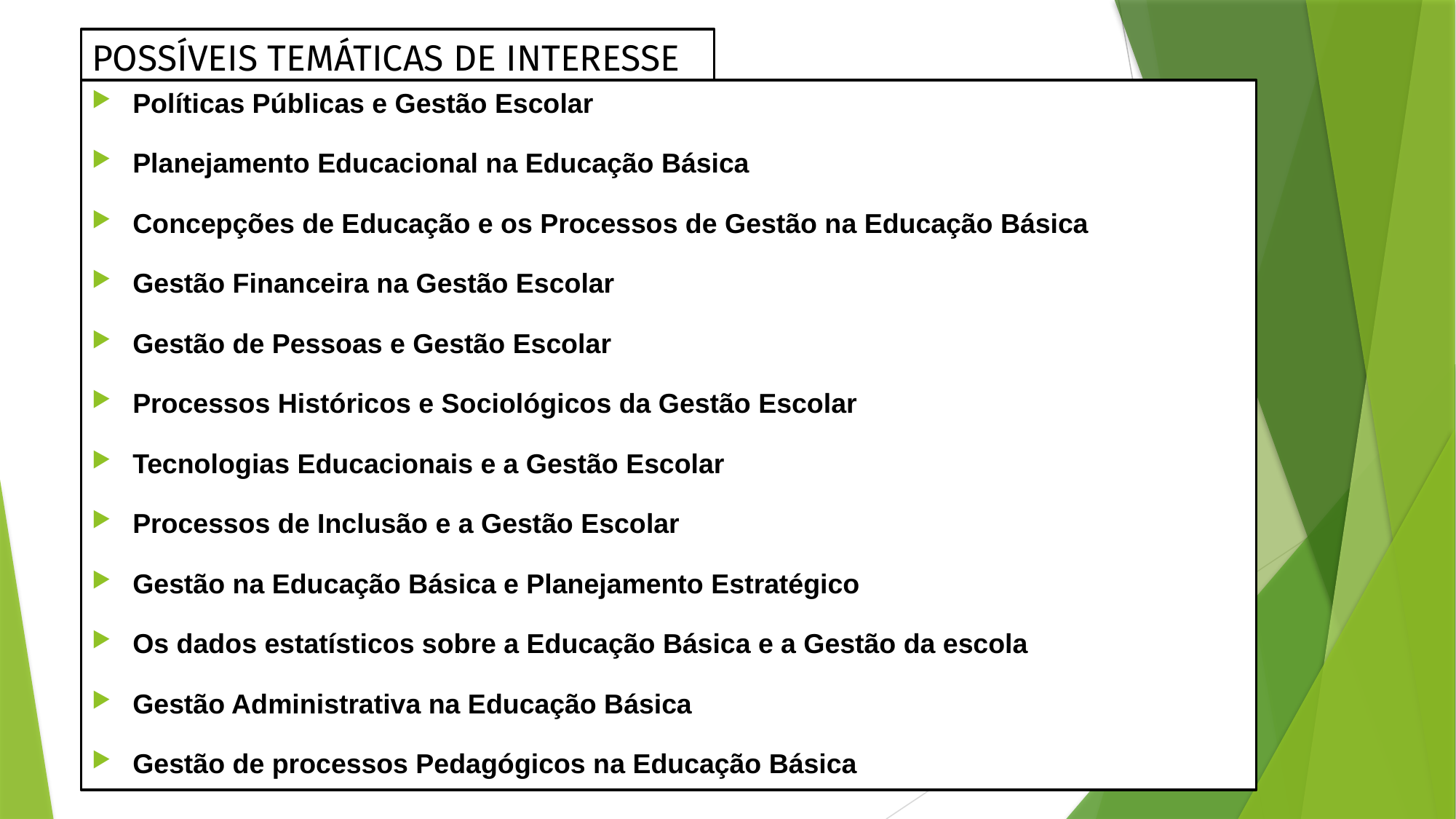

# POSSÍVEIS TEMÁTICAS DE INTERESSE
Políticas Públicas e Gestão Escolar
Planejamento Educacional na Educação Básica
Concepções de Educação e os Processos de Gestão na Educação Básica
Gestão Financeira na Gestão Escolar
Gestão de Pessoas e Gestão Escolar
Processos Históricos e Sociológicos da Gestão Escolar
Tecnologias Educacionais e a Gestão Escolar
Processos de Inclusão e a Gestão Escolar
Gestão na Educação Básica e Planejamento Estratégico
Os dados estatísticos sobre a Educação Básica e a Gestão da escola
Gestão Administrativa na Educação Básica
Gestão de processos Pedagógicos na Educação Básica